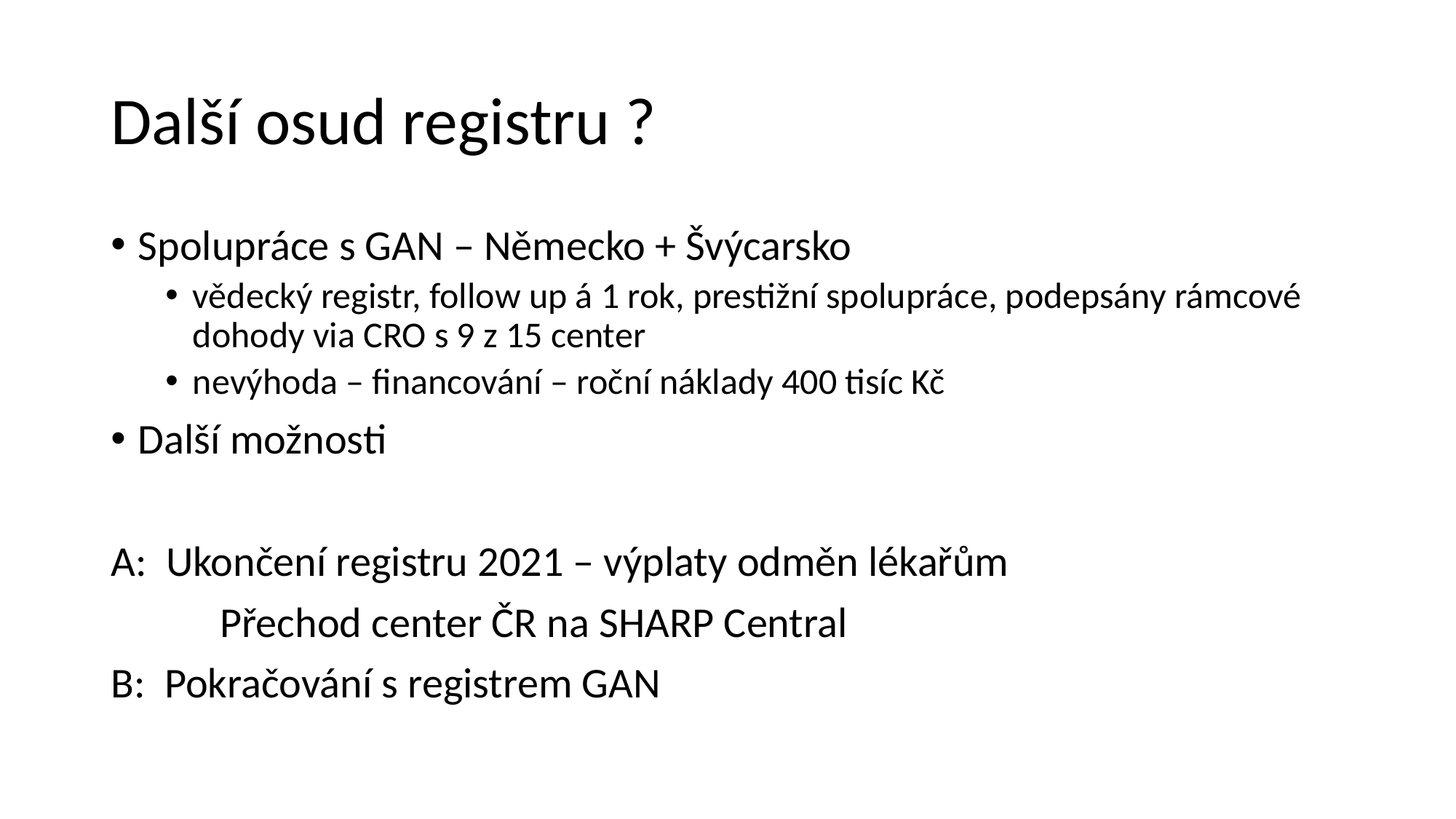

# Další osud registru ?
Spolupráce s GAN – Německo + Švýcarsko
vědecký registr, follow up á 1 rok, prestižní spolupráce, podepsány rámcové dohody via CRO s 9 z 15 center
nevýhoda – financování – roční náklady 400 tisíc Kč
Další možnosti

A:  Ukončení registru 2021 – výplaty odměn lékařům
	Přechod center ČR na SHARP Central
B:  Pokračování s registrem GAN